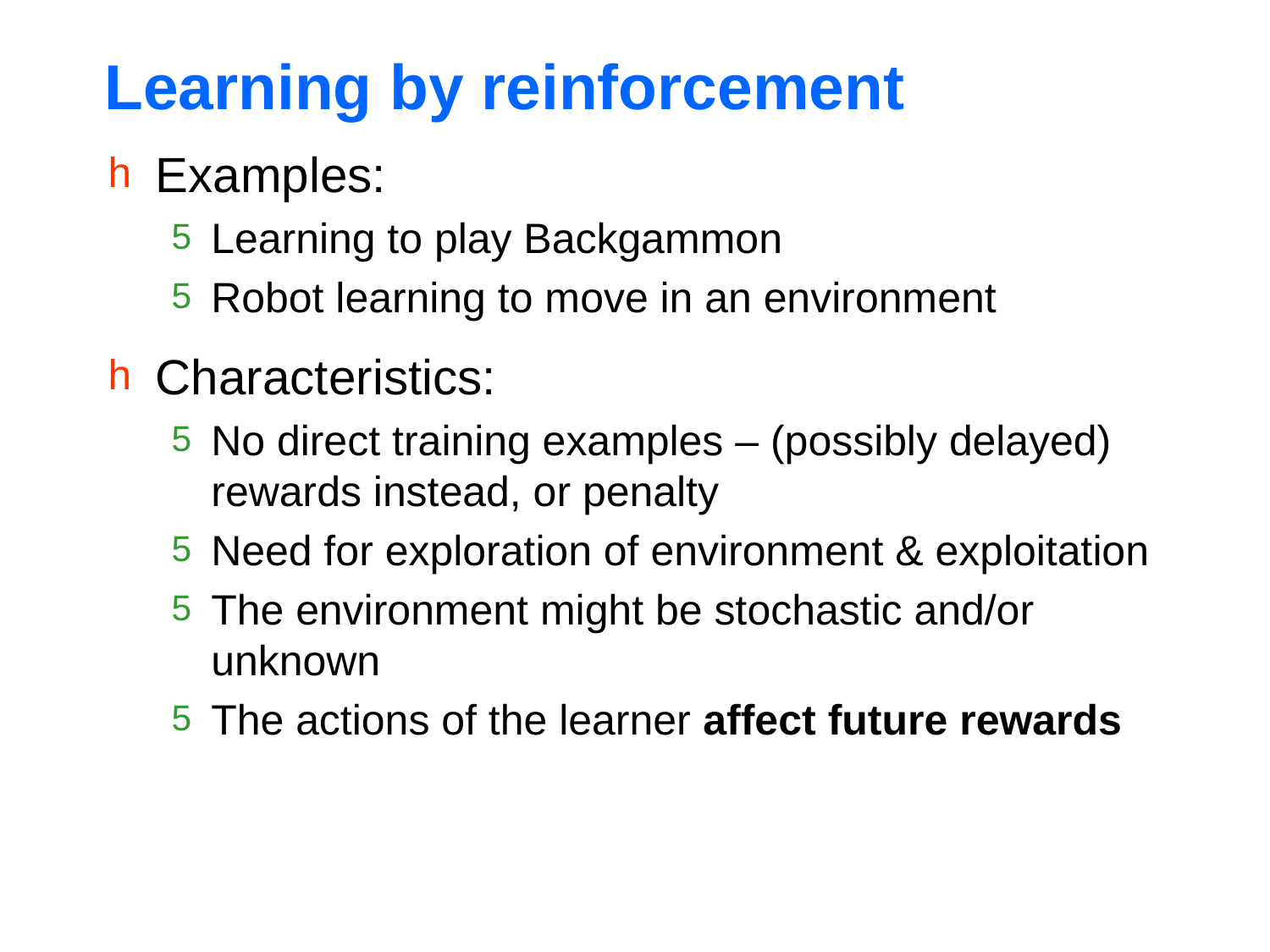

# Learning by reinforcement
Examples:
Learning to play Backgammon
Robot learning to move in an environment
Characteristics:
No direct training examples – (possibly delayed) rewards instead, or penalty
Need for exploration of environment & exploitation
The environment might be stochastic and/or unknown
The actions of the learner affect future rewards